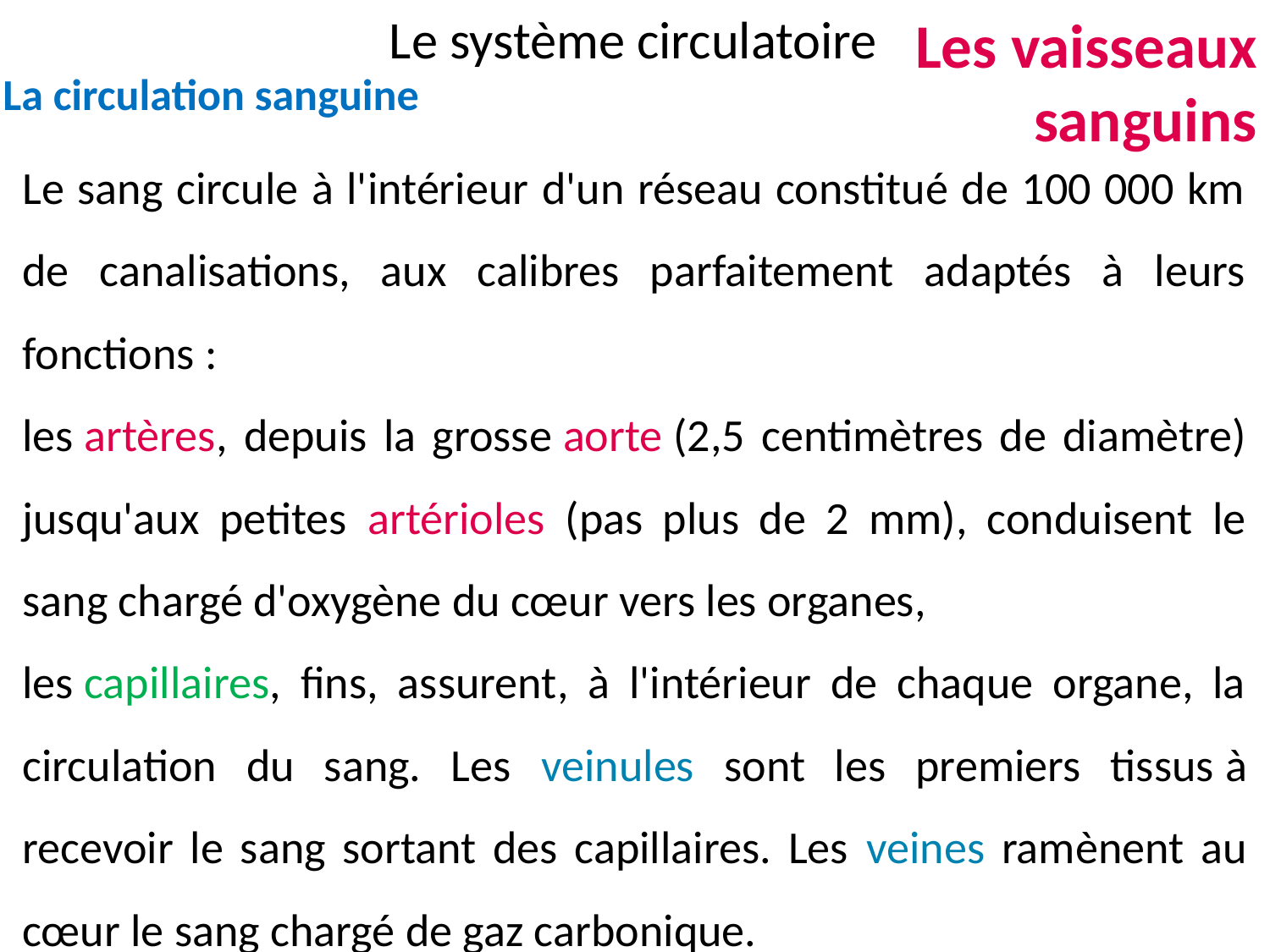

Le système circulatoire
Les vaisseaux sanguins
La circulation sanguine
Le sang circule à l'intérieur d'un réseau constitué de 100 000 km de canalisations, aux calibres parfaitement adaptés à leurs fonctions :
les artères, depuis la grosse aorte (2,5 centimètres de diamètre) jusqu'aux petites artérioles (pas plus de 2 mm), conduisent le sang chargé d'oxygène du cœur vers les organes,
les capillaires, fins, assurent, à l'intérieur de chaque organe, la circulation du sang. Les veinules sont les premiers tissus à recevoir le sang sortant des capillaires. Les veines ramènent au cœur le sang chargé de gaz carbonique.